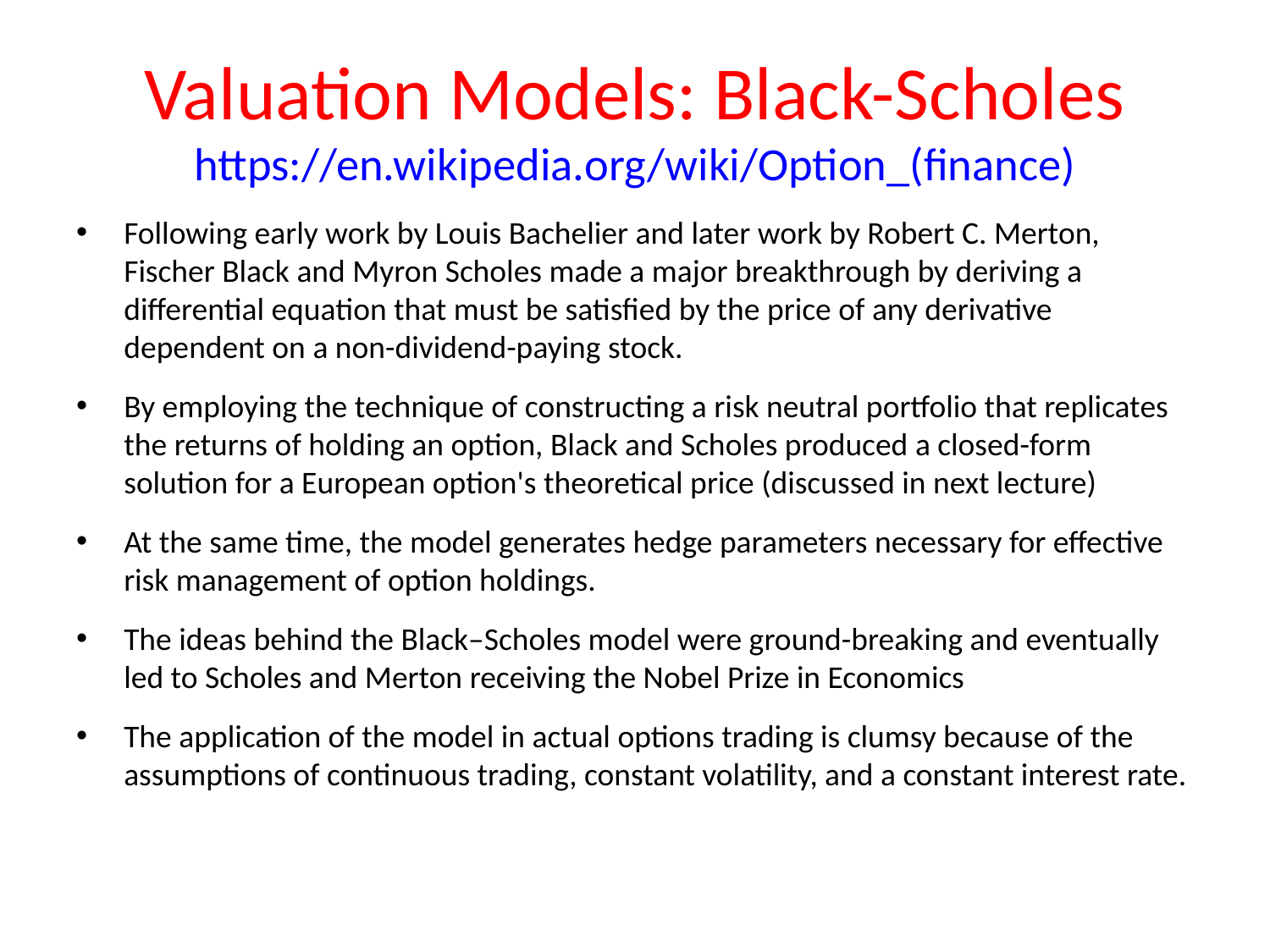

# Valuation Models: Black-Scholes https://en.wikipedia.org/wiki/Option_(finance)
Following early work by Louis Bachelier and later work by Robert C. Merton, Fischer Black and Myron Scholes made a major breakthrough by deriving a differential equation that must be satisfied by the price of any derivative dependent on a non-dividend-paying stock.
By employing the technique of constructing a risk neutral portfolio that replicates the returns of holding an option, Black and Scholes produced a closed-form solution for a European option's theoretical price (discussed in next lecture)
At the same time, the model generates hedge parameters necessary for effective risk management of option holdings.
The ideas behind the Black–Scholes model were ground-breaking and eventually led to Scholes and Merton receiving the Nobel Prize in Economics
The application of the model in actual options trading is clumsy because of the assumptions of continuous trading, constant volatility, and a constant interest rate.